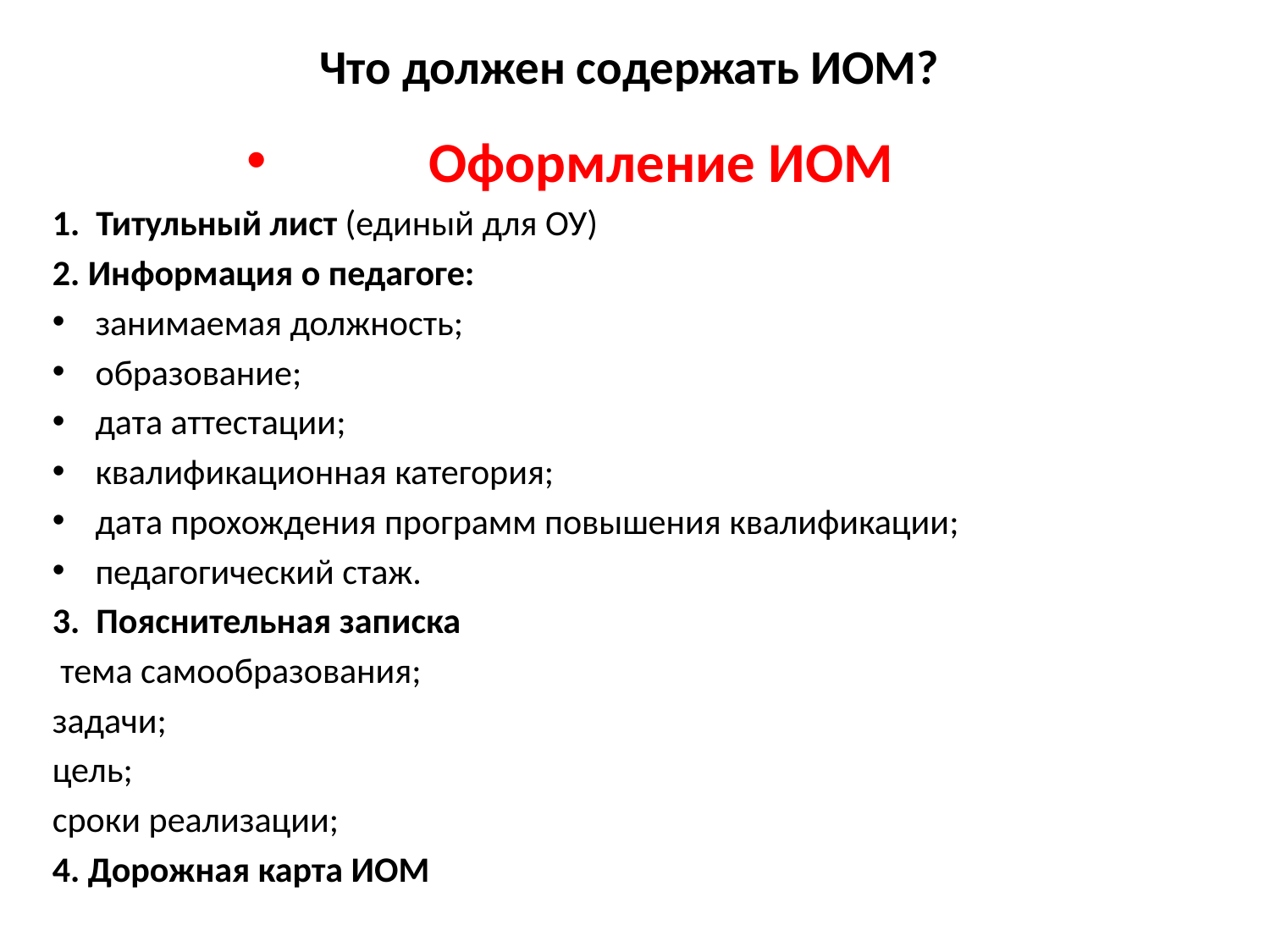

# Что должен содержать ИОМ?
Оформление ИОМ
1.  Титульный лист (единый для ОУ)
2. Информация о педагоге:
занимаемая должность;
образование;
дата аттестации;
квалификационная категория;
дата прохождения программ повышения квалификации;
педагогический стаж.
3.  Пояснительная записка
 тема самообразования;
задачи;
цель;
сроки реализации;
4. Дорожная карта ИОМ